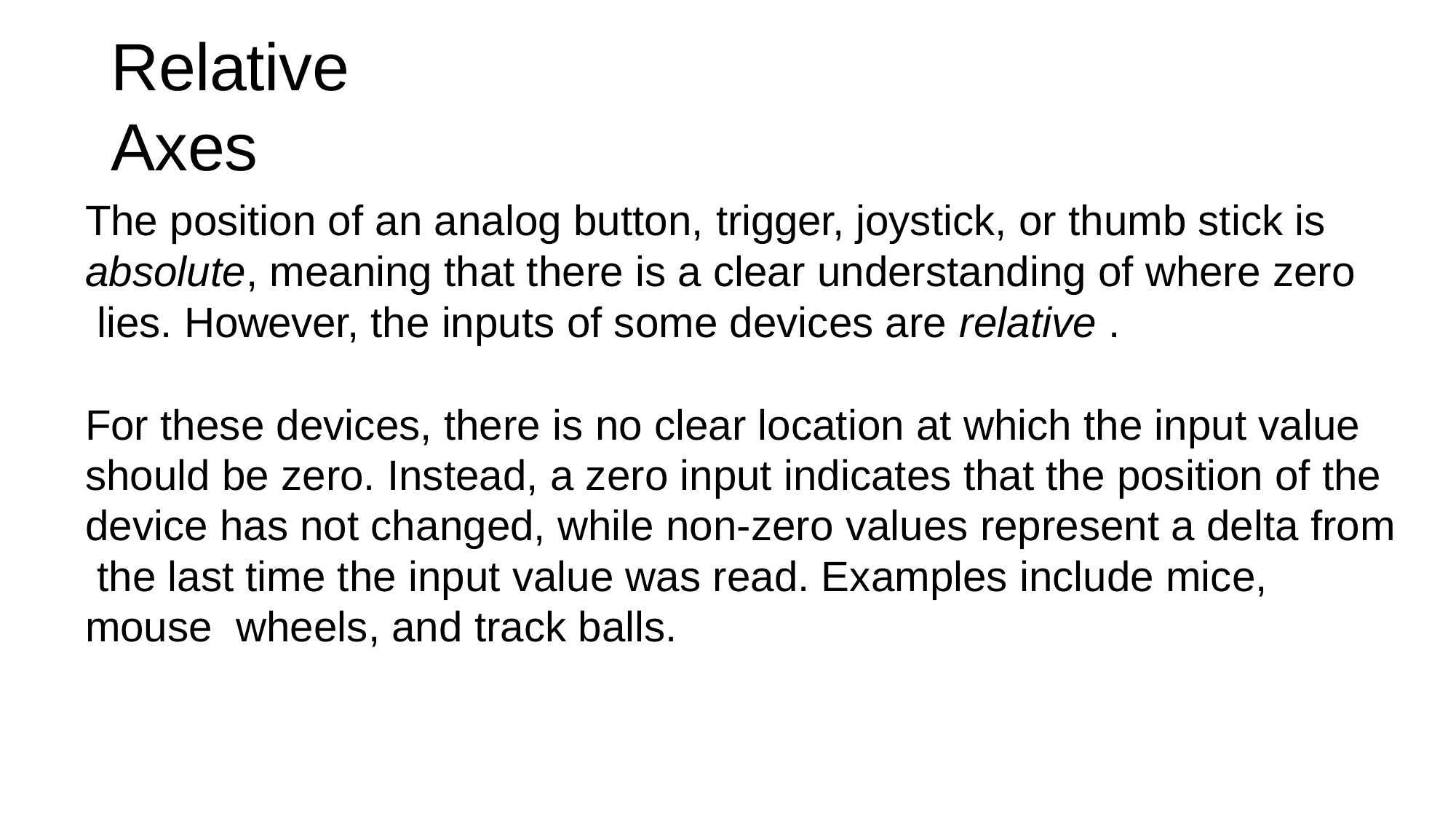

# Relative Axes
The position of an analog button, trigger, joystick, or thumb stick is  absolute, meaning that there is a clear understanding of where zero  lies. However, the inputs of some devices are relative .

For these devices, there is no clear location at which the input value  should be zero. Instead, a zero input indicates that the position of the  device has not changed, while non-zero values represent a delta from  the last time the input value was read. Examples include mice, mouse  wheels, and track balls.